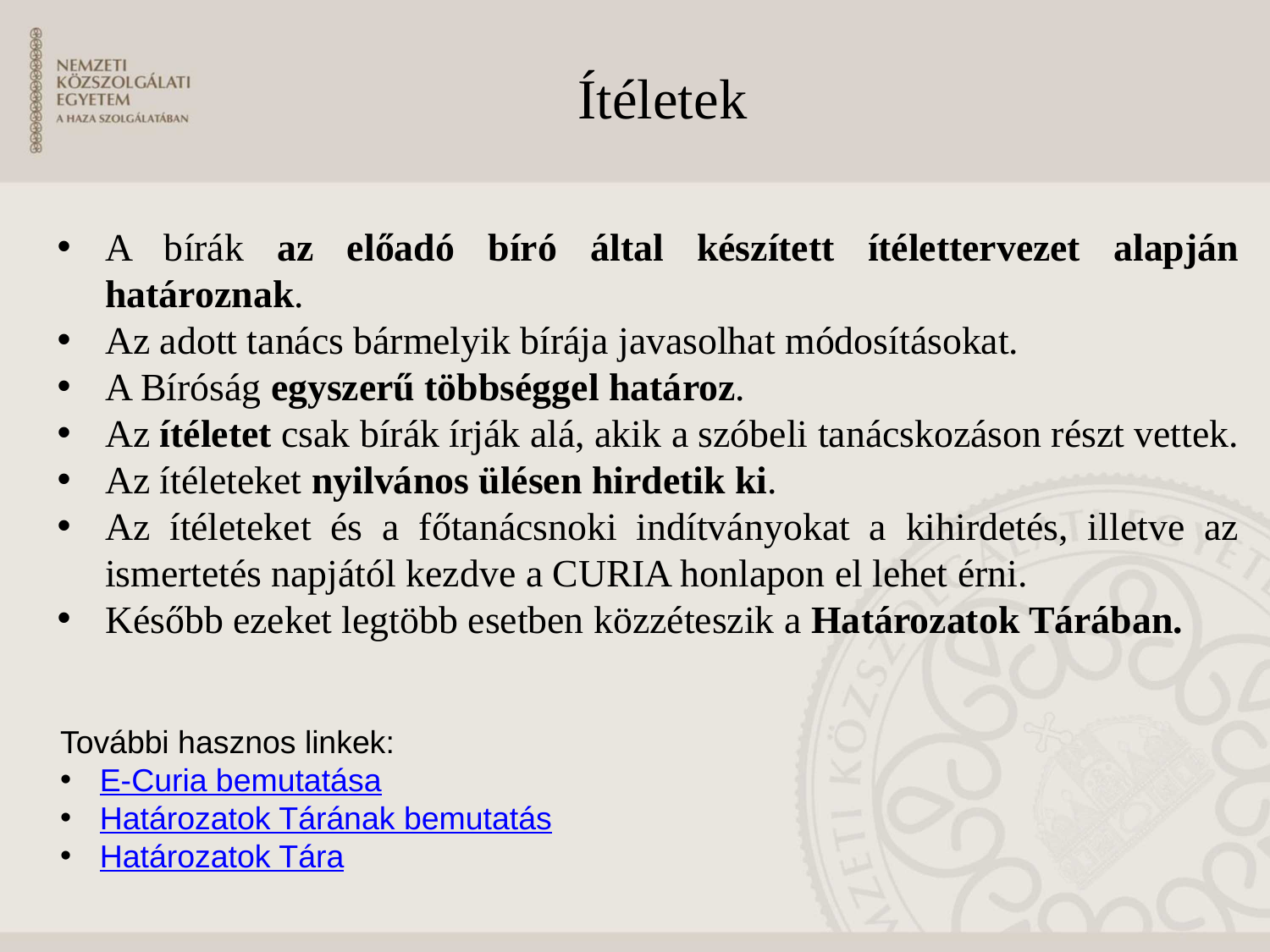

# Ítéletek
A bírák az előadó bíró által készített ítélettervezet alapján határoznak.
Az adott tanács bármelyik bírája javasolhat módosításokat.
A Bíróság egyszerű többséggel határoz.
Az ítéletet csak bírák írják alá, akik a szóbeli tanácskozáson részt vettek.
Az ítéleteket nyilvános ülésen hirdetik ki.
Az ítéleteket és a főtanácsnoki indítványokat a kihirdetés, illetve az ismertetés napjától kezdve a CURIA honlapon el lehet érni.
Később ezeket legtöbb esetben közzéteszik a Határozatok Tárában.
További hasznos linkek:
E-Curia bemutatása
Határozatok Tárának bemutatás
Határozatok Tára